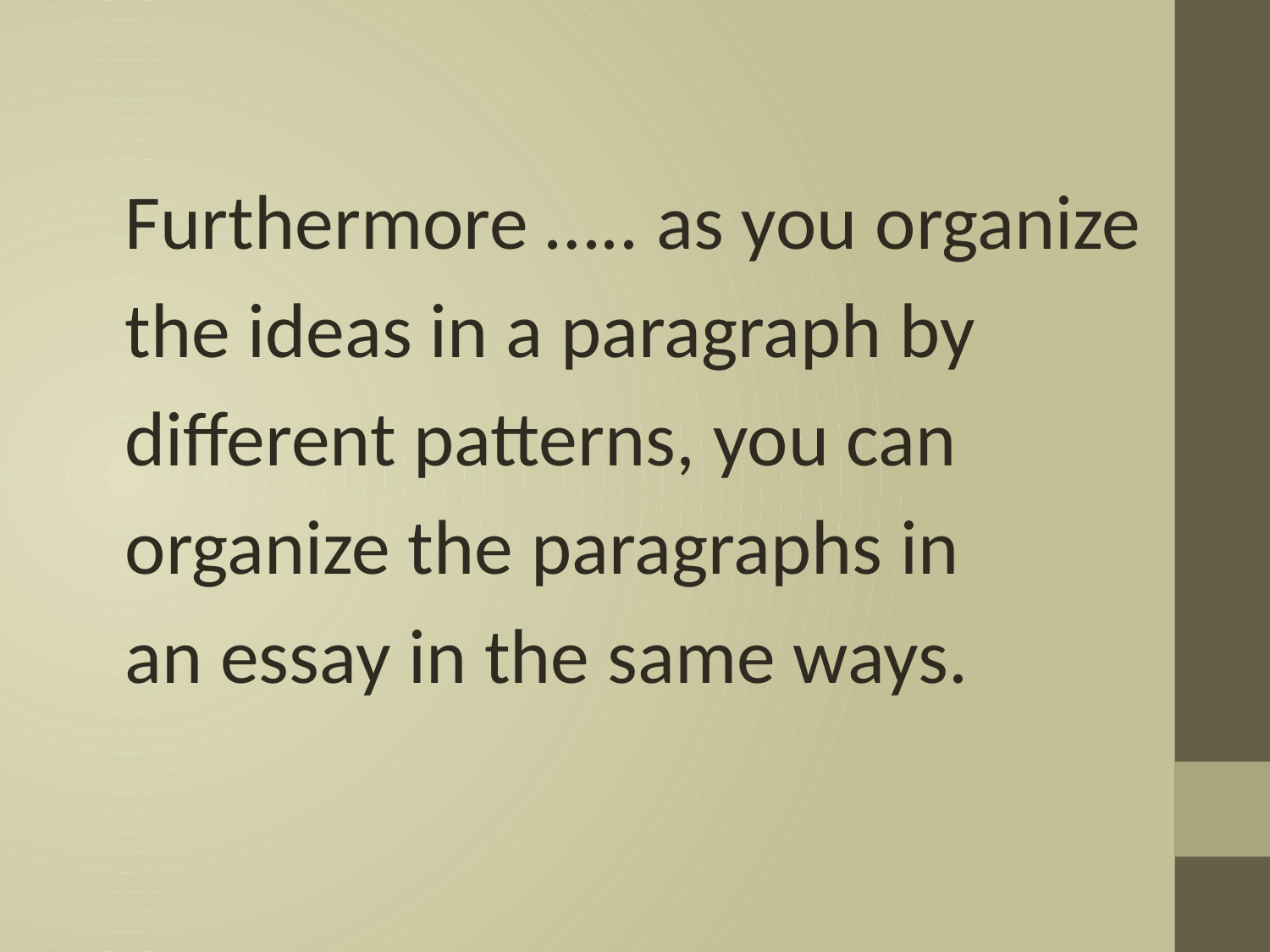

Furthermore ….. as you organize
the ideas in a paragraph by
different patterns, you can
organize the paragraphs in
an essay in the same ways.